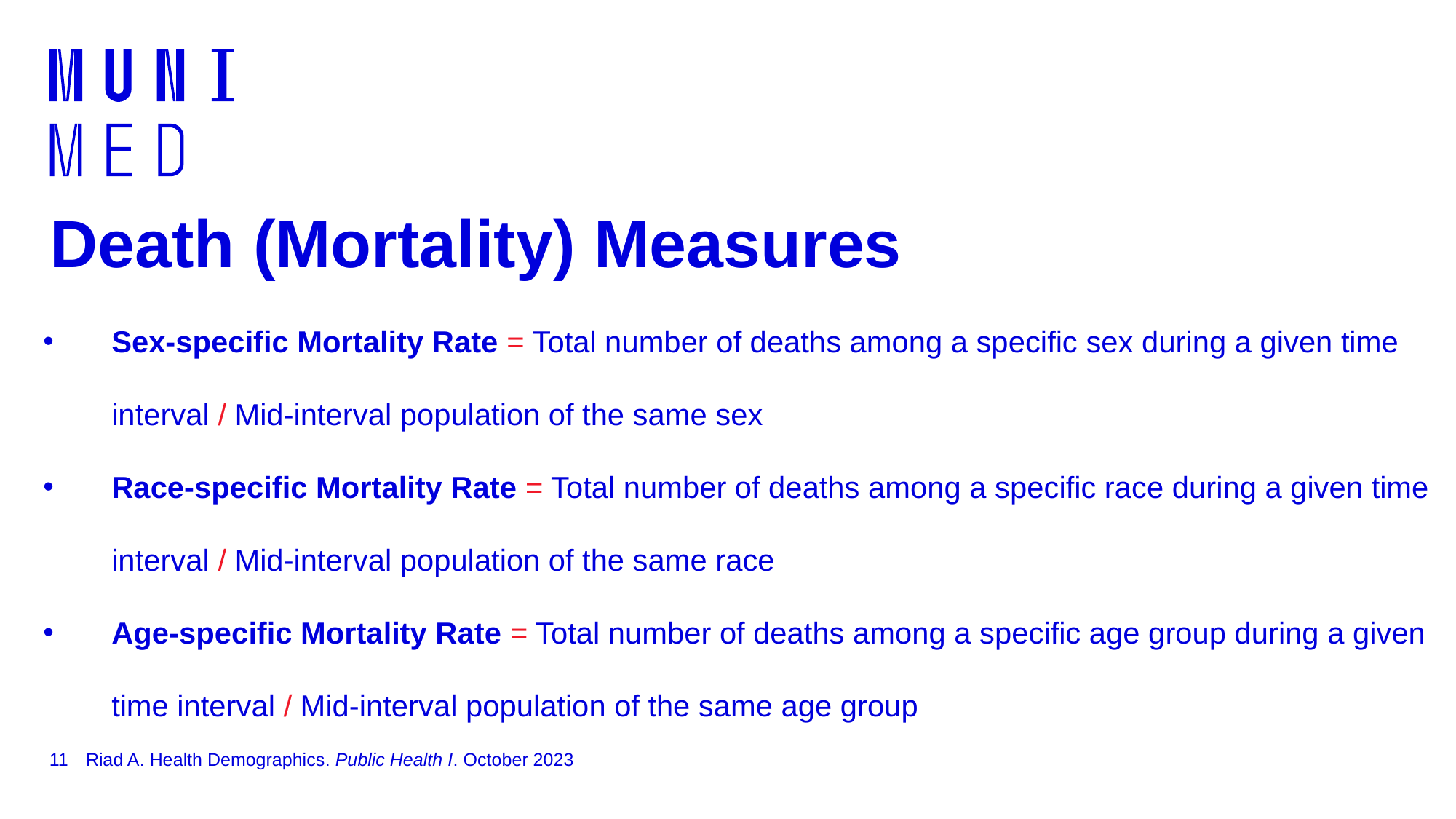

# Death (Mortality) Measures
Sex-specific Mortality Rate = Total number of deaths among a specific sex during a given time interval / Mid-interval population of the same sex
Race-specific Mortality Rate = Total number of deaths among a specific race during a given time interval / Mid-interval population of the same race
Age-specific Mortality Rate = Total number of deaths among a specific age group during a given time interval / Mid-interval population of the same age group
11
Riad A. Health Demographics. Public Health I. October 2023